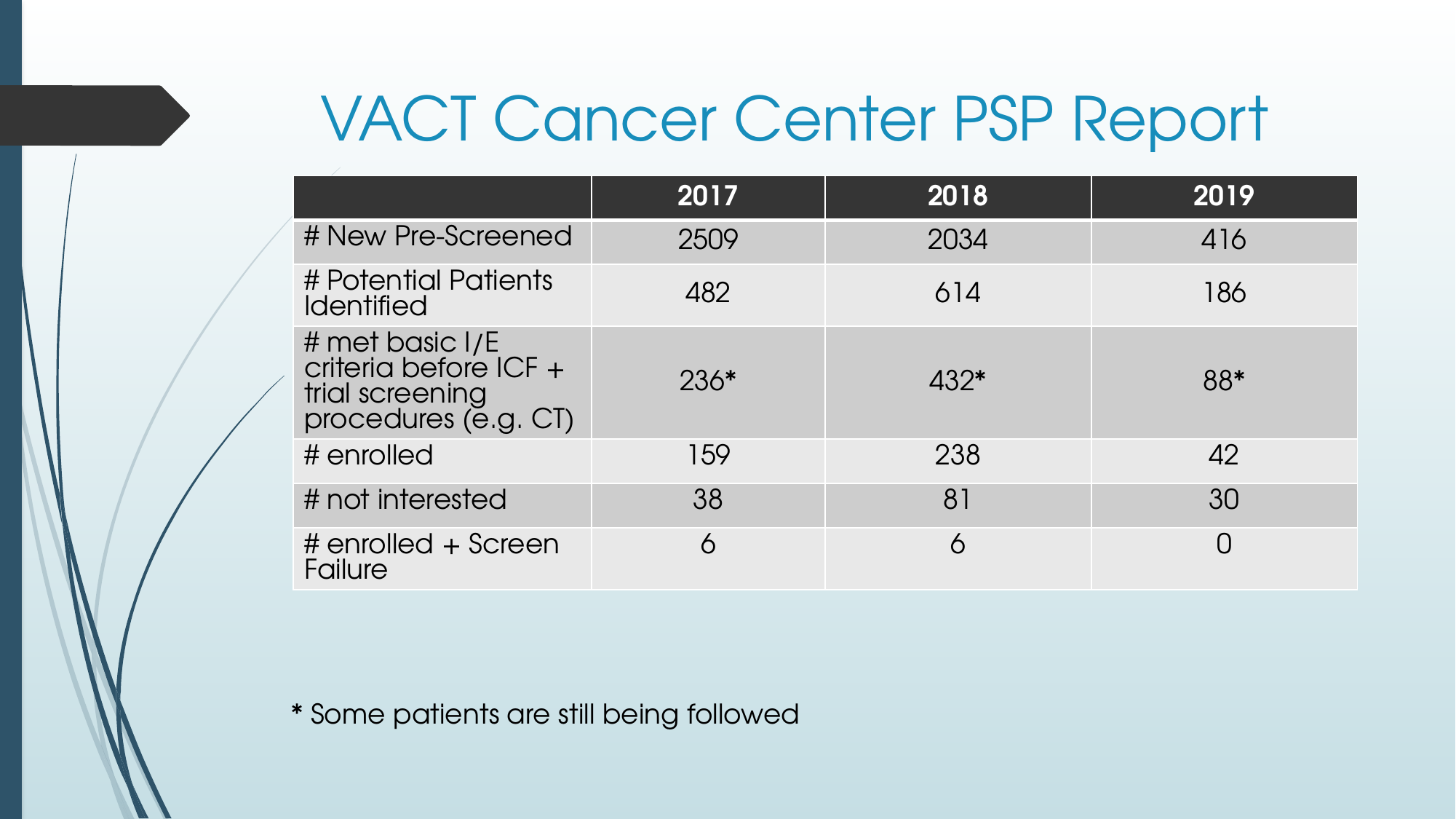

# VACT Cancer Center PSP Report
|  | 2017 | 2018 | 2019 |
| --- | --- | --- | --- |
| # New Pre-Screened | 2509 | 2034 | 416 |
| # Potential Patients Identified | 482 | 614 | 186 |
| # met basic I/E criteria before ICF + trial screening procedures (e.g. CT) | 236\* | 432\* | 88\* |
| # enrolled | 159 | 238 | 42 |
| # not interested | 38 | 81 | 30 |
| # enrolled + Screen Failure | 6 | 6 | 0 |
* Some patients are still being followed